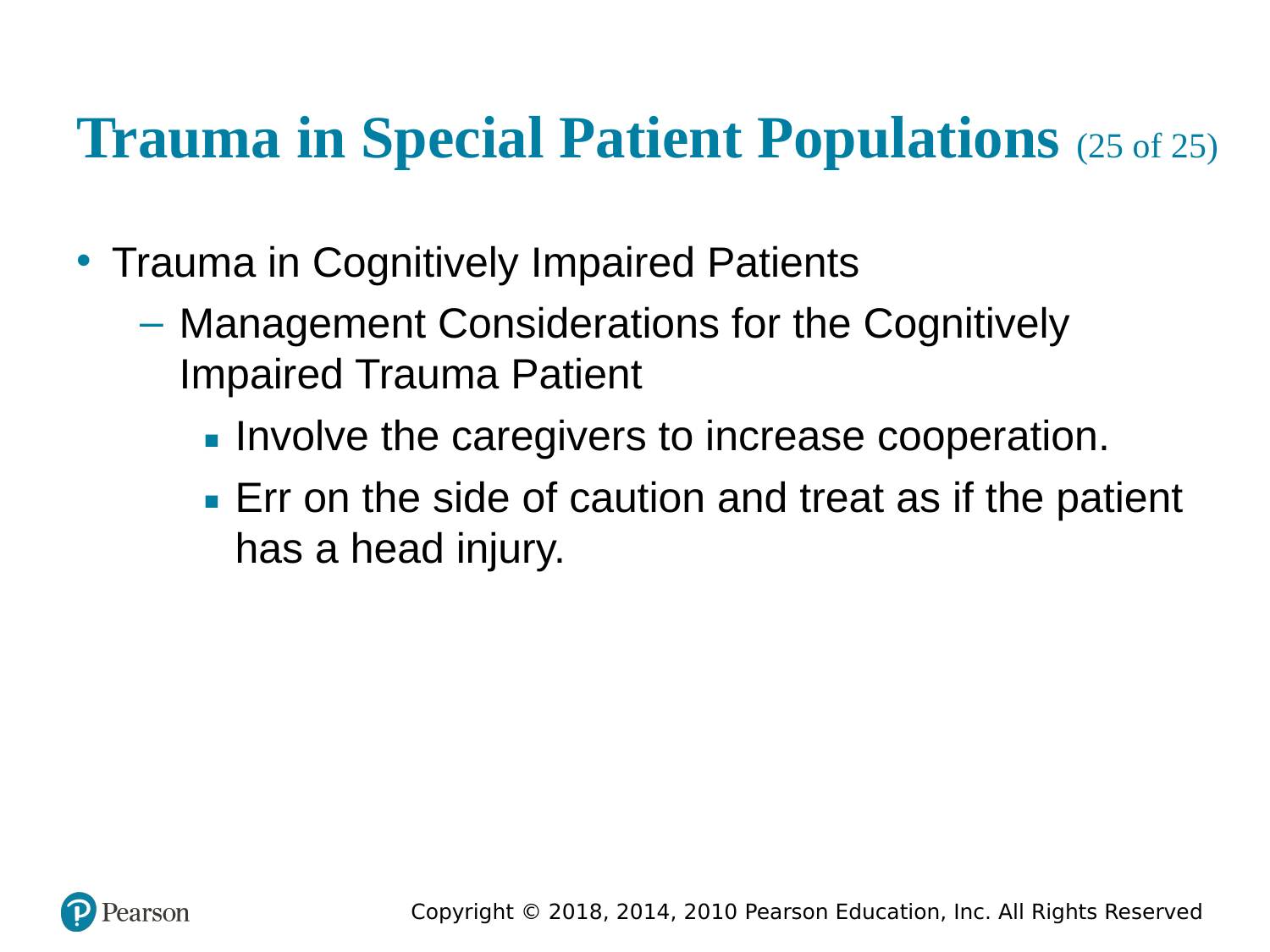

# Trauma in Special Patient Populations (25 of 25)
Trauma in Cognitively Impaired Patients
Management Considerations for the Cognitively Impaired Trauma Patient
Involve the caregivers to increase cooperation.
Err on the side of caution and treat as if the patient has a head injury.